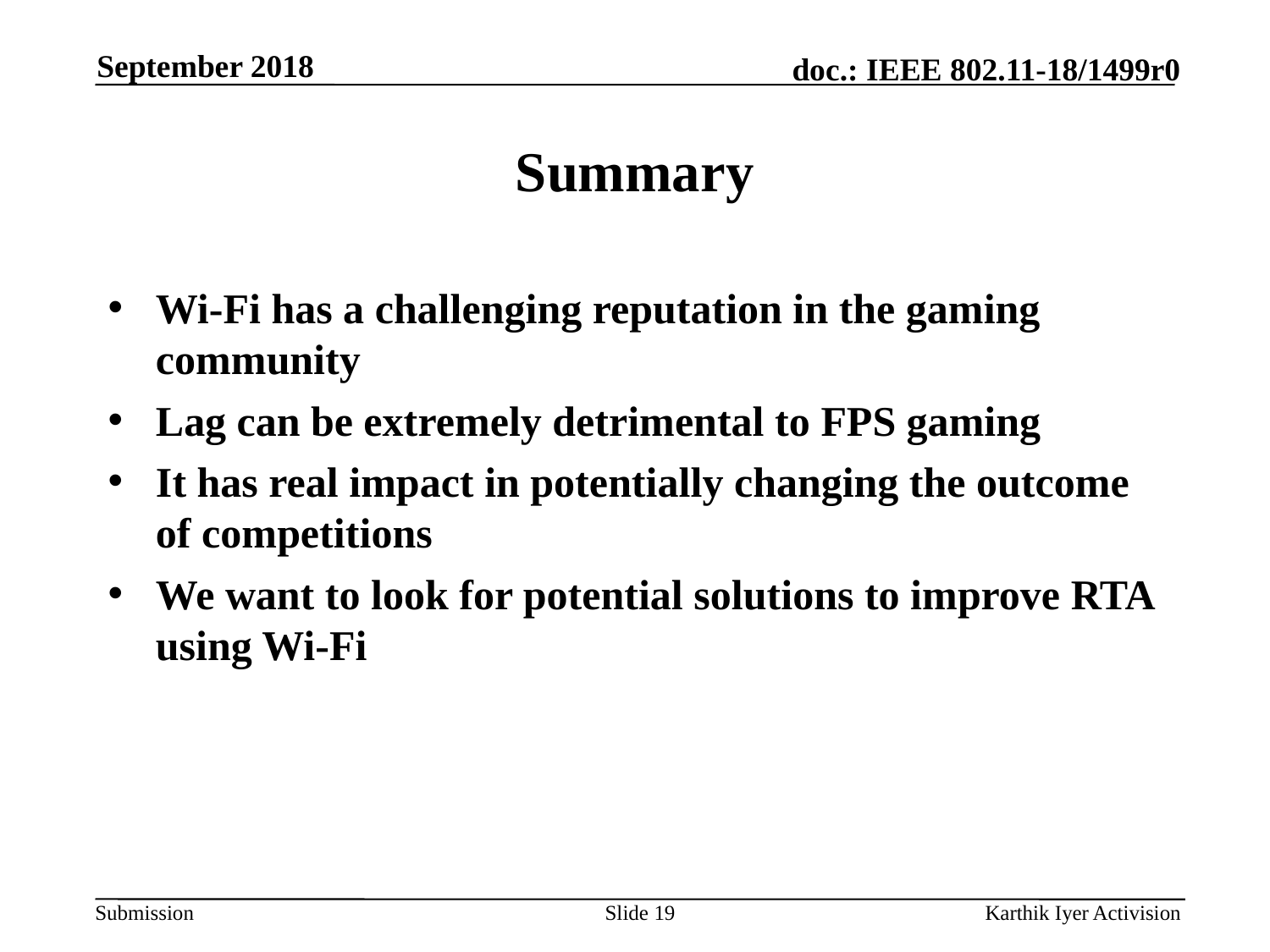

September 2018
# Summary
Wi-Fi has a challenging reputation in the gaming community
Lag can be extremely detrimental to FPS gaming
It has real impact in potentially changing the outcome of competitions
We want to look for potential solutions to improve RTA using Wi-Fi
Slide 19
Karthik Iyer Activision